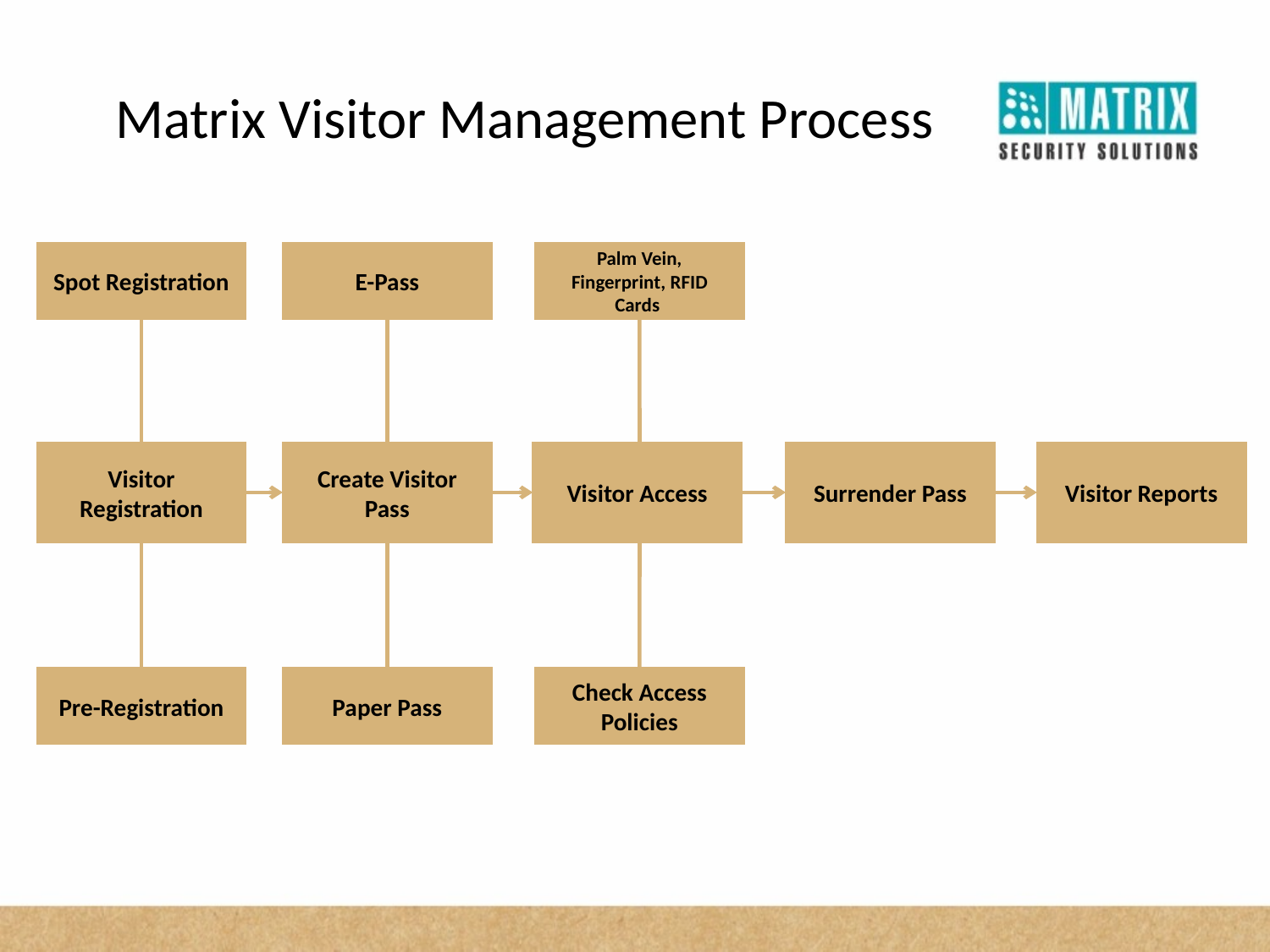

Matrix Visitor Management Process
Spot Registration
E-Pass
Palm Vein, Fingerprint, RFID Cards
Visitor Registration
Create Visitor Pass
Visitor Access
Surrender Pass
Visitor Reports
Paper Pass
Check Access Policies
Pre-Registration